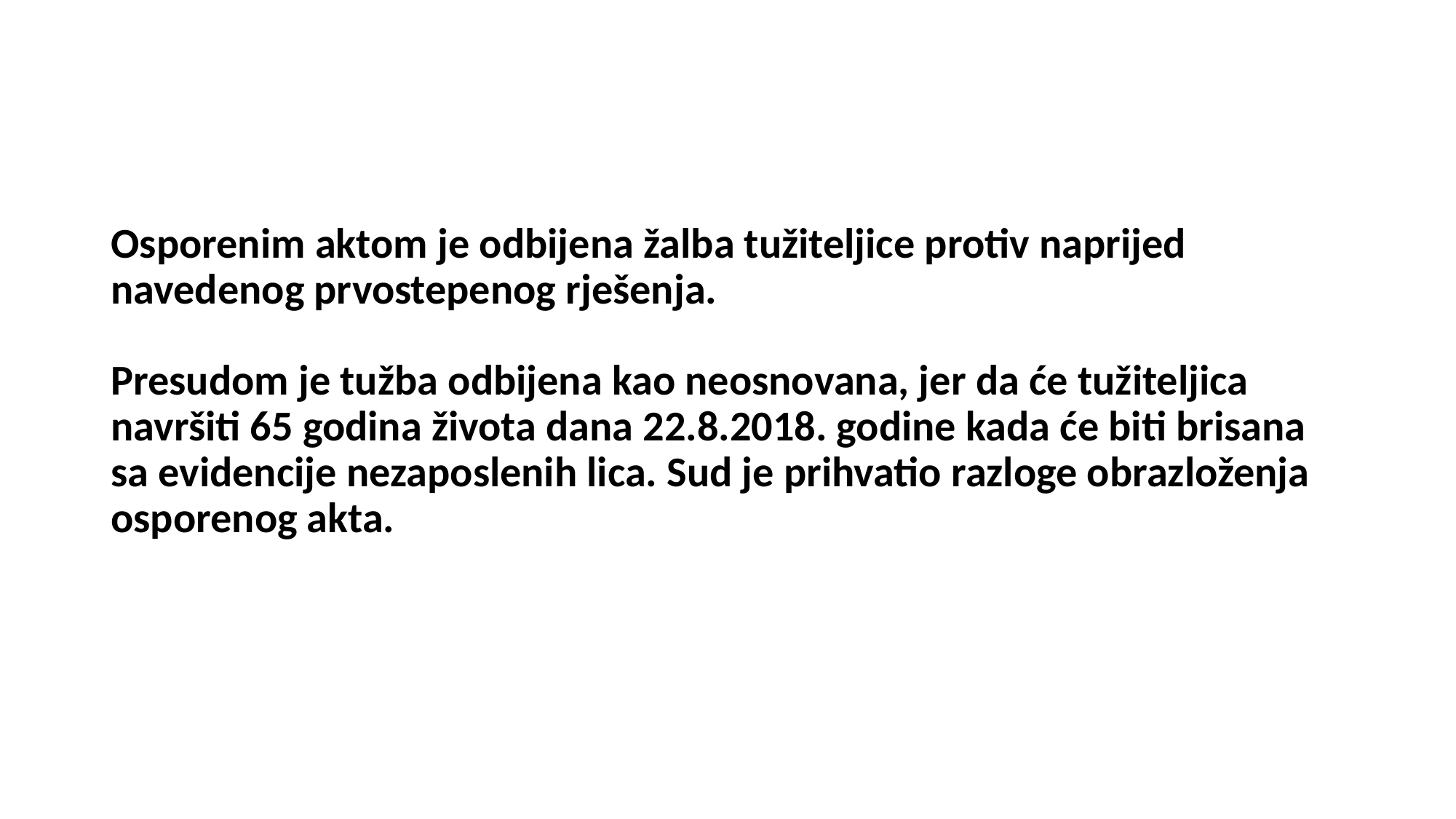

# Osporenim aktom je odbijena žalba tužiteljice protiv naprijed navedenog prvostepenog rješenja. Presudom je tužba odbijena kao neosnovana, jer da će tužiteljica navršiti 65 godina života dana 22.8.2018. godine kada će biti brisana sa evidencije nezaposlenih lica. Sud je prihvatio razloge obrazloženja osporenog akta.